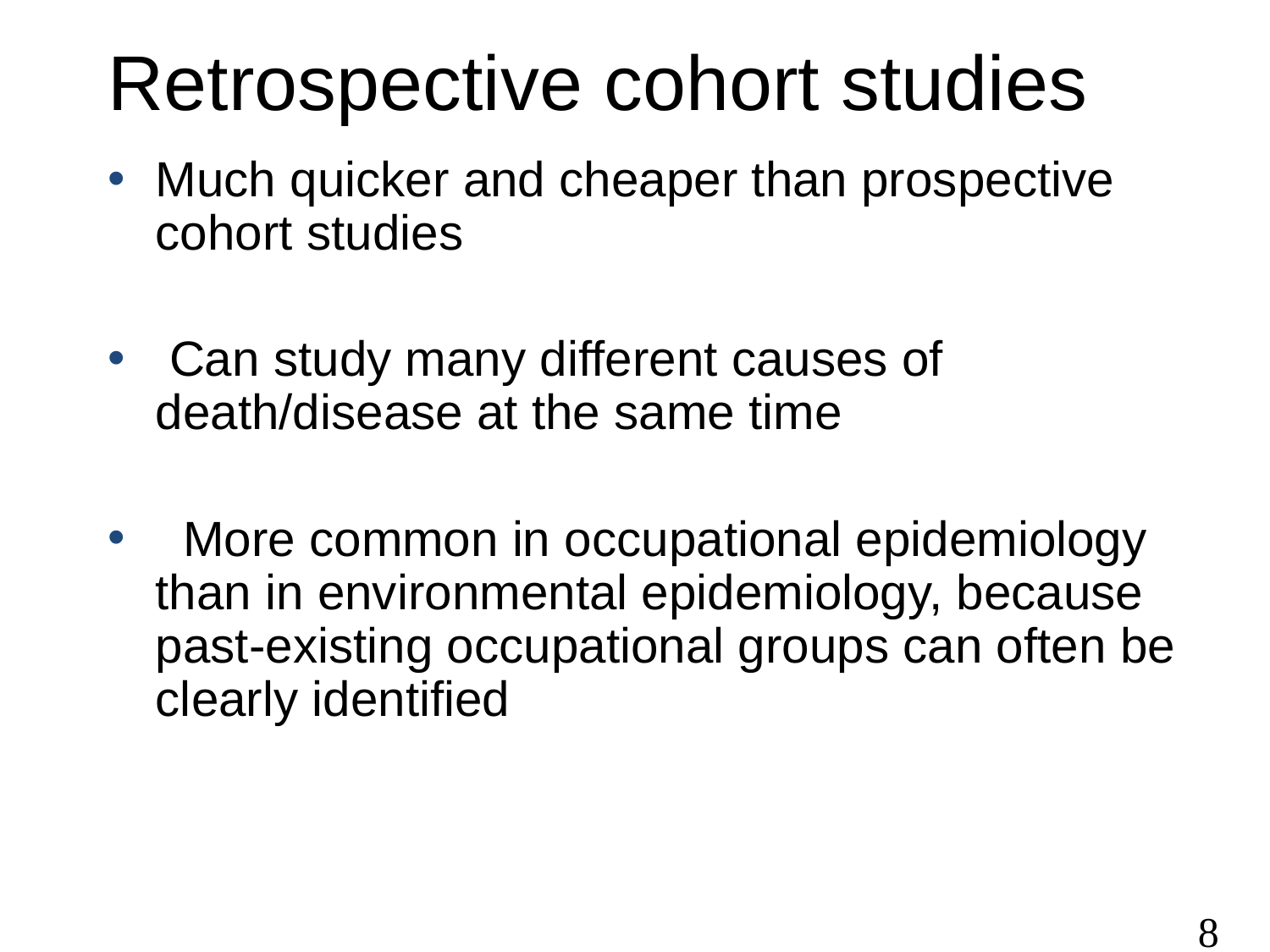

# Retrospective cohort studies
Much quicker and cheaper than prospective cohort studies

 Can study many different causes of death/disease at the same time

  More common in occupational epidemiology than in environmental epidemiology, because past-existing occupational groups can often be clearly identified

8